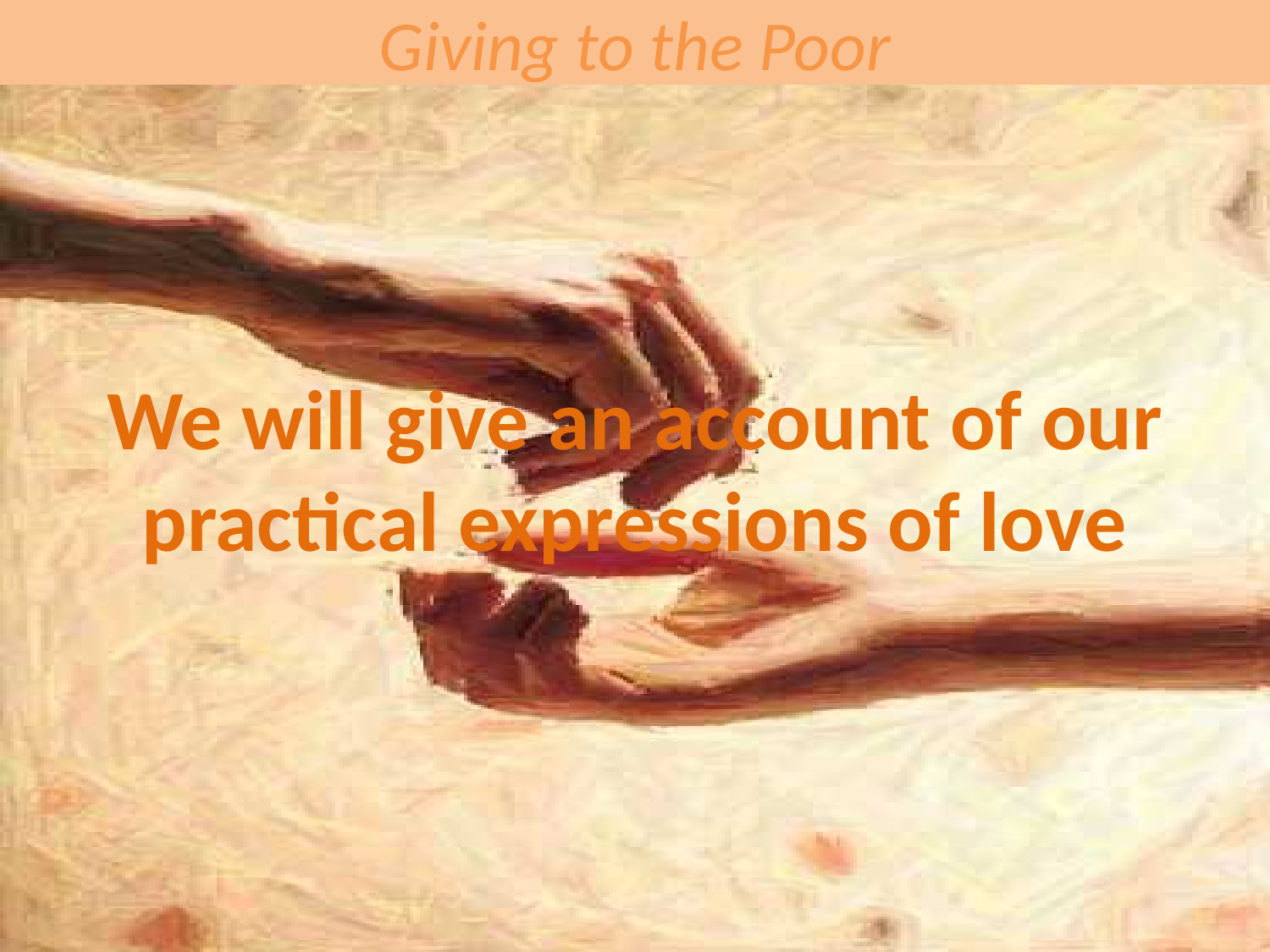

# Giving to the Poor

We will give an account of our practical expressions of love